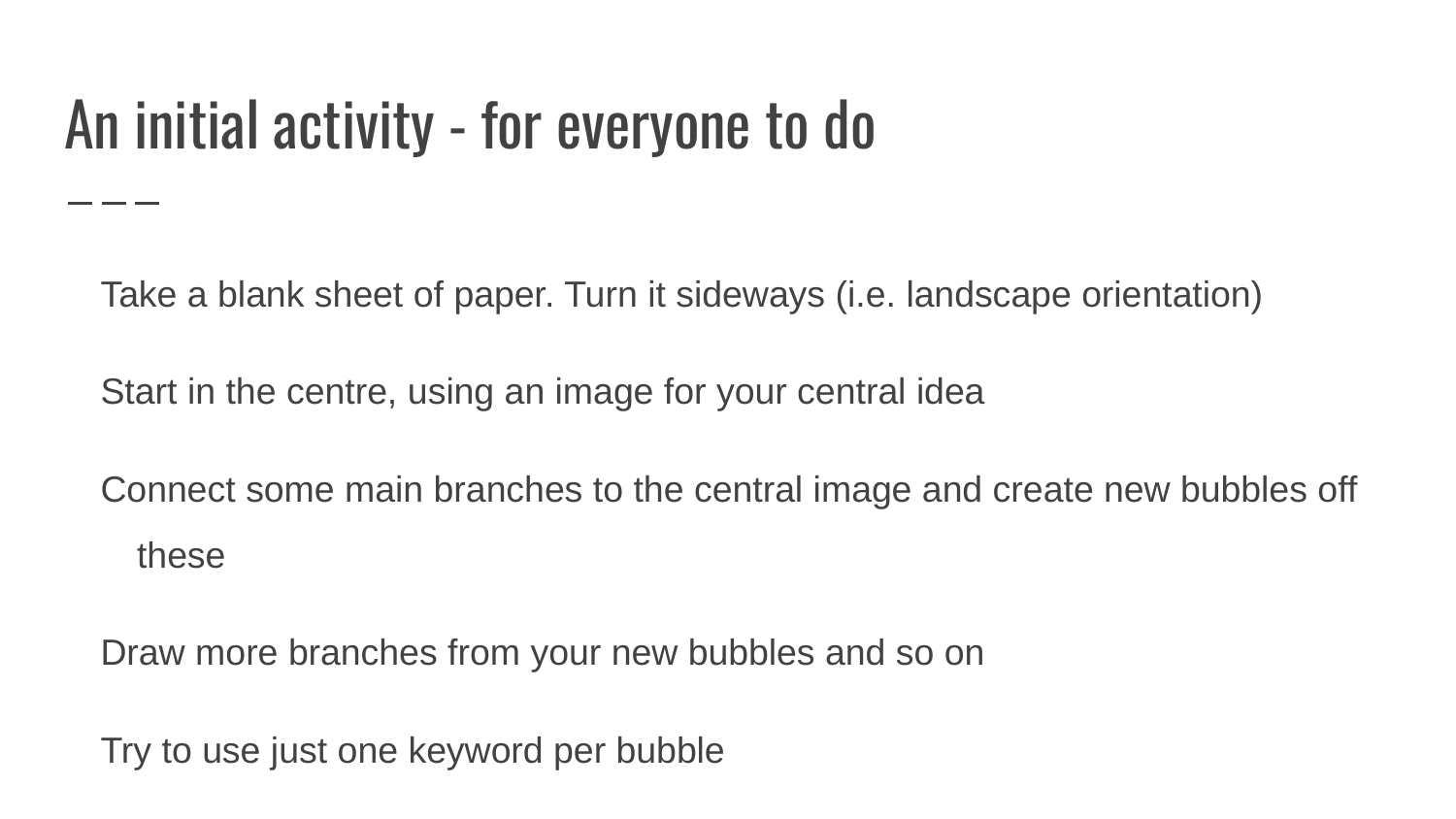

# An initial activity - for everyone to do
Take a blank sheet of paper. Turn it sideways (i.e. landscape orientation)
Start in the centre, using an image for your central idea
Connect some main branches to the central image and create new bubbles off these
Draw more branches from your new bubbles and so on
Try to use just one keyword per bubble
Draw some images if you would like
Any ideas / keywords you don’t know where to put, put them outside the map (top or bottom of the page)